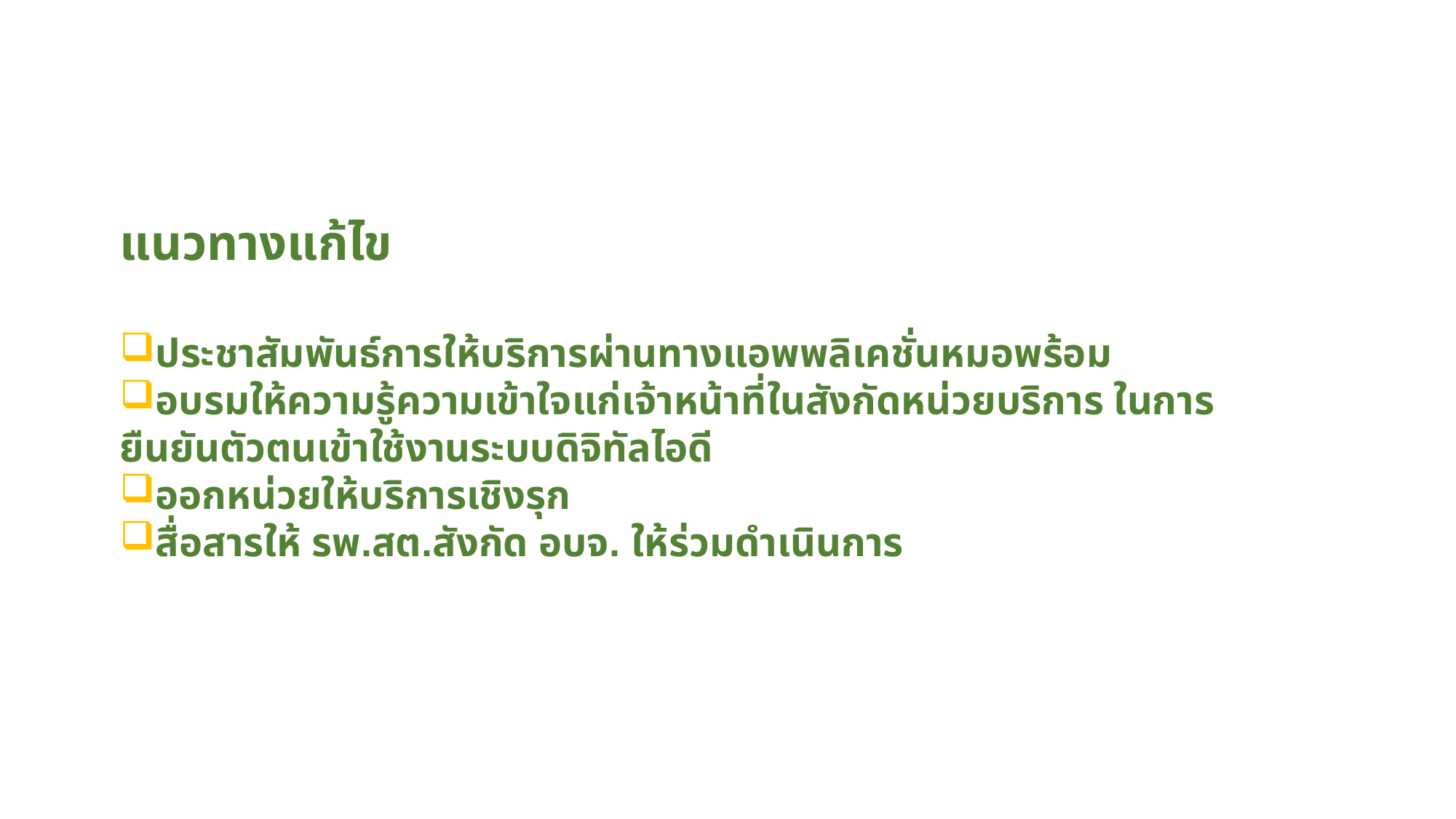

แนวทางแก้ไข

ประชาสัมพันธ์การให้บริการผ่านทางแอพพลิเคชั่นหมอพร้อม
อบรมให้ความรู้ความเข้าใจแก่เจ้าหน้าที่ในสังกัดหน่วยบริการ ในการยืนยันตัวตนเข้าใช้งานระบบดิจิทัลไอดี
ออกหน่วยให้บริการเชิงรุก
สื่อสารให้ รพ.สต.สังกัด อบจ. ให้ร่วมดำเนินการ